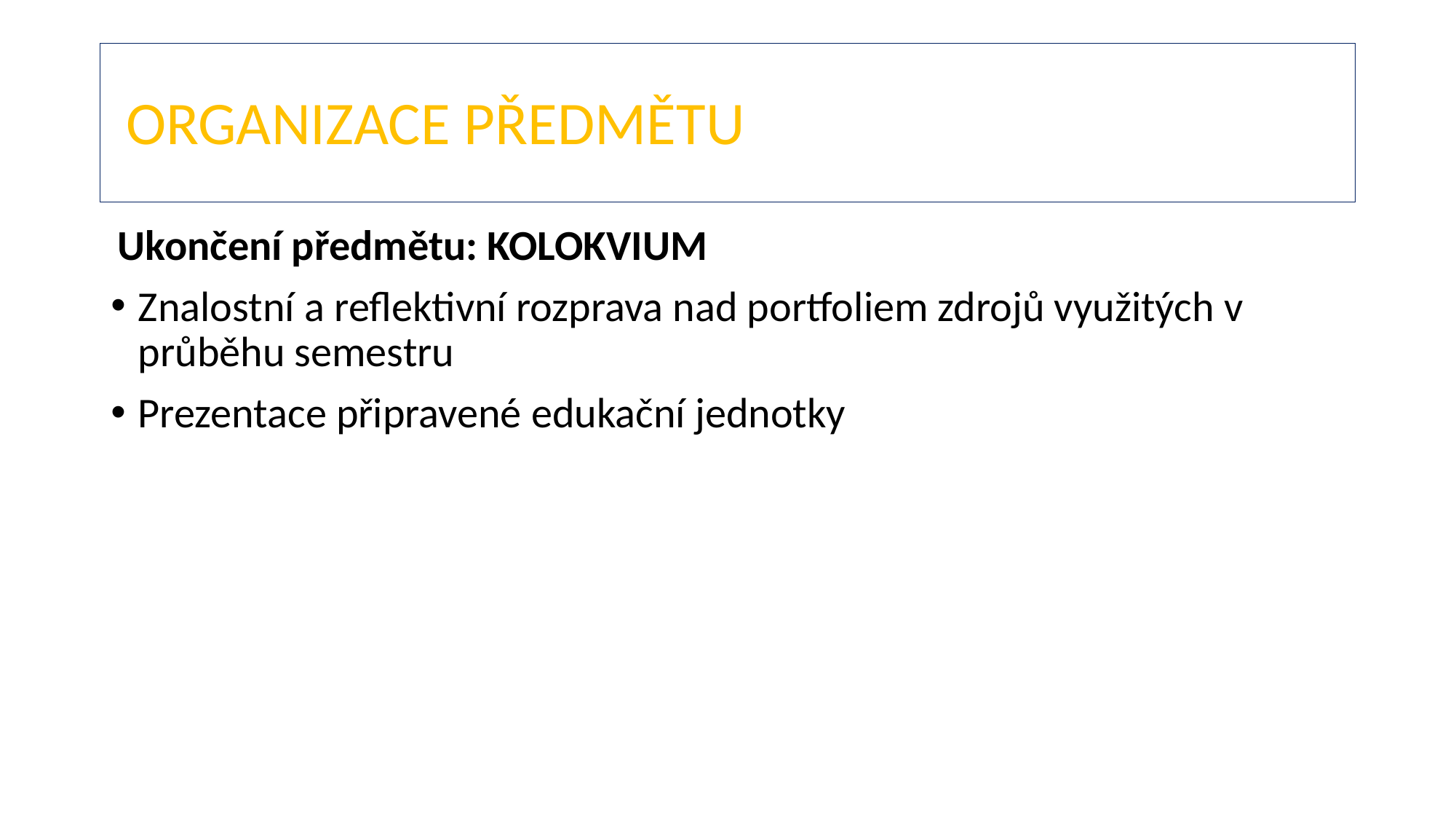

# Organizace předmětu
Ukončení předmětu: KOLOKVIUM
Znalostní a reflektivní rozprava nad portfoliem zdrojů využitých v průběhu semestru
Prezentace připravené edukační jednotky